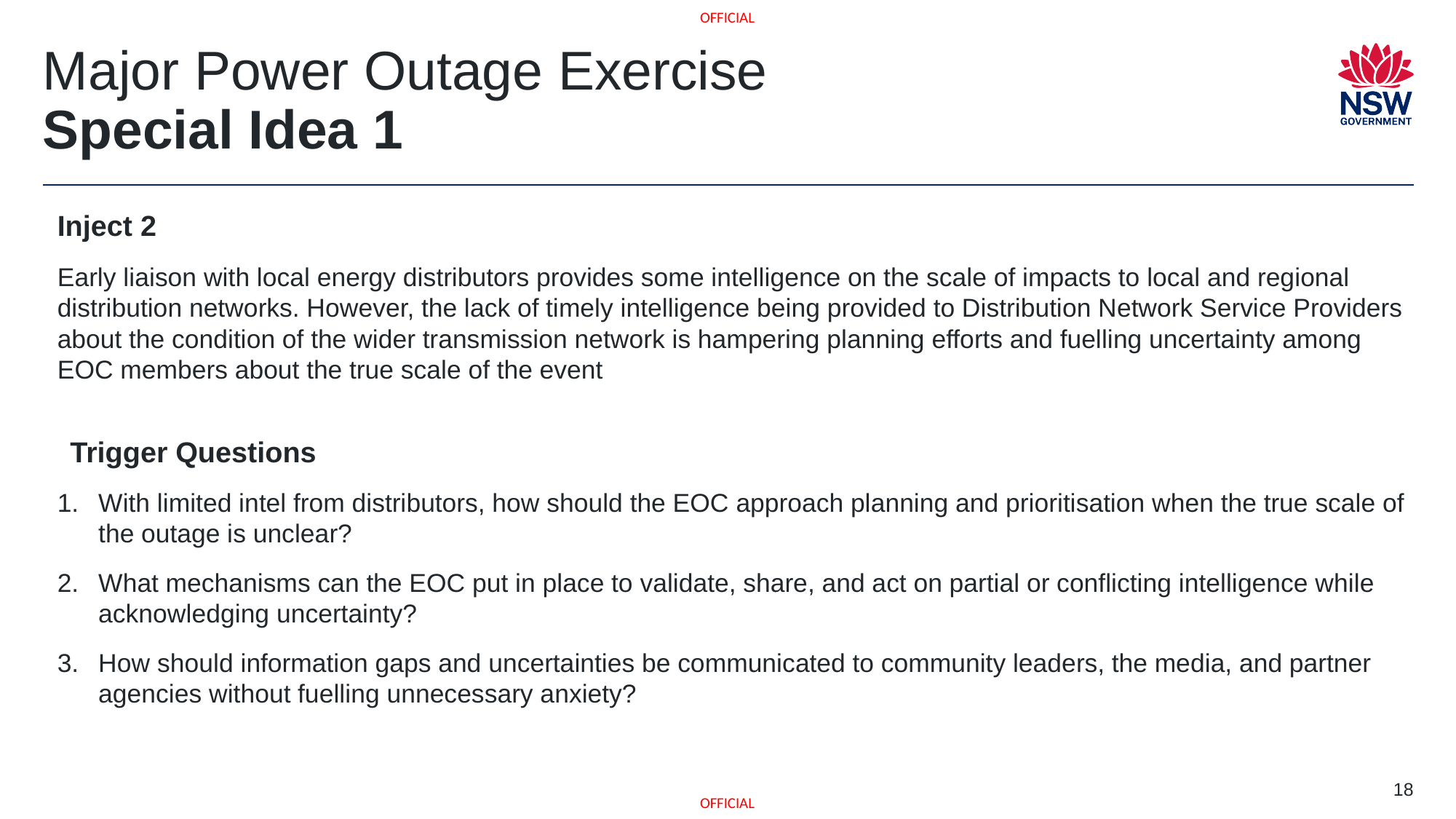

# Major Power Outage Exercise Special Idea 1
Inject 2
Early liaison with local energy distributors provides some intelligence on the scale of impacts to local and regional distribution networks. However, the lack of timely intelligence being provided to Distribution Network Service Providers about the condition of the wider transmission network is hampering planning efforts and fuelling uncertainty among EOC members about the true scale of the event

Trigger Questions
With limited intel from distributors, how should the EOC approach planning and prioritisation when the true scale of the outage is unclear?
What mechanisms can the EOC put in place to validate, share, and act on partial or conflicting intelligence while acknowledging uncertainty?
How should information gaps and uncertainties be communicated to community leaders, the media, and partner agencies without fuelling unnecessary anxiety?

18